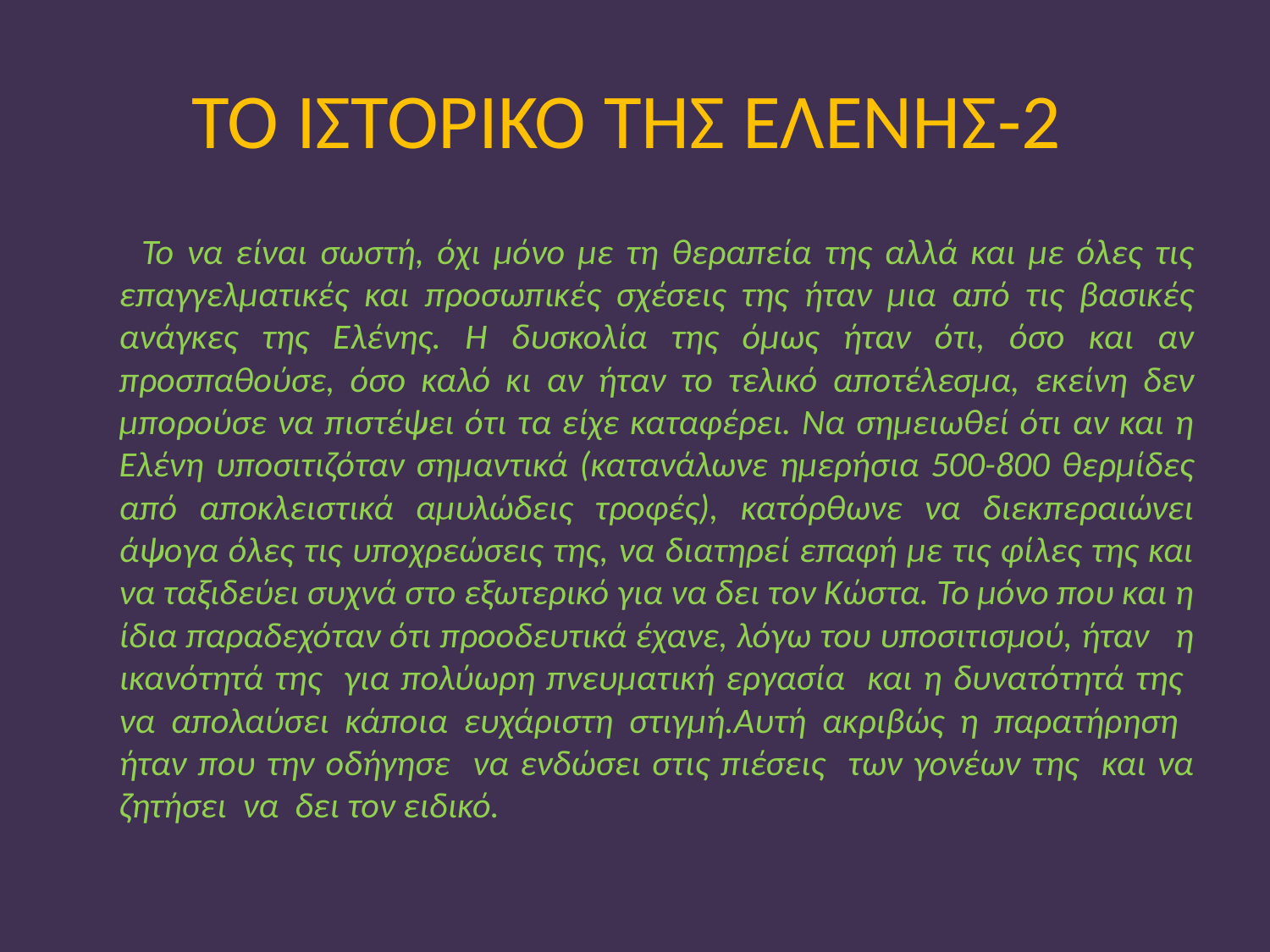

# ΤΟ ΙΣΤΟΡΙΚΟ ΤΗΣ ΕΛΕΝΗΣ-2
     Το να είναι σωστή, όχι μόνο με τη θεραπεία της αλλά και με όλες τις επαγγελματικές και προσωπικές σχέσεις της ήταν μια από τις βασικές ανάγκες της Ελένης. Η δυσκολία της όμως ήταν ότι, όσο και αν προσπαθούσε, όσο καλό κι αν ήταν το τελικό αποτέλεσμα, εκείνη δεν μπορούσε να πιστέψει ότι τα είχε καταφέρει. Να σημειωθεί ότι αν και η Ελένη υποσιτιζόταν σημαντικά (κατανάλωνε ημερήσια 500-800 θερμίδες από αποκλειστικά αμυλώδεις τροφές), κατόρθωνε να διεκπεραιώνει άψογα όλες τις υποχρεώσεις της, να διατηρεί επαφή με τις φίλες της και να ταξιδεύει συχνά στο εξωτερικό για να δει τον Κώστα. Το μόνο που και η ίδια παραδεχόταν ότι προοδευτικά έχανε, λόγω του υποσιτισμού, ήταν   η ικανότητά της  για πολύωρη πνευματική εργασία  και η δυνατότητά της  να απολαύσει κάποια ευχάριστη στιγμή.Αυτή ακριβώς η παρατήρηση  ήταν που την οδήγησε  να ενδώσει στις πιέσεις  των γονέων της  και να ζητήσει  να  δει τον ειδικό.